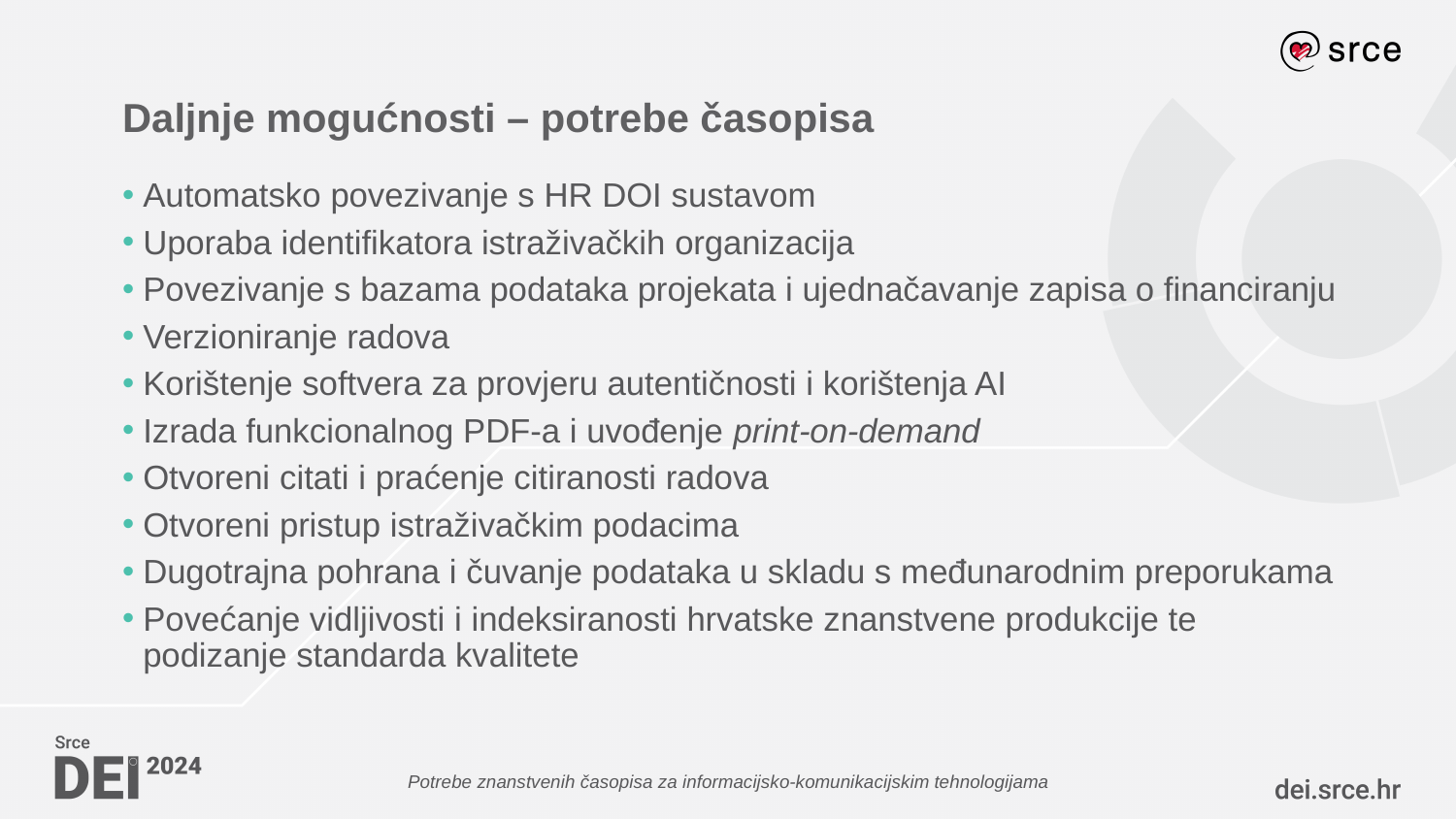

# Daljnje mogućnosti – potrebe časopisa
Automatsko povezivanje s HR DOI sustavom
Uporaba identifikatora istraživačkih organizacija
Povezivanje s bazama podataka projekata i ujednačavanje zapisa o financiranju
Verzioniranje radova
Korištenje softvera za provjeru autentičnosti i korištenja AI
Izrada funkcionalnog PDF-a i uvođenje print-on-demand
Otvoreni citati i praćenje citiranosti radova
Otvoreni pristup istraživačkim podacima
Dugotrajna pohrana i čuvanje podataka u skladu s međunarodnim preporukama
Povećanje vidljivosti i indeksiranosti hrvatske znanstvene produkcije te podizanje standarda kvalitete

Potrebe znanstvenih časopisa za informacijsko-komunikacijskim tehnologijama